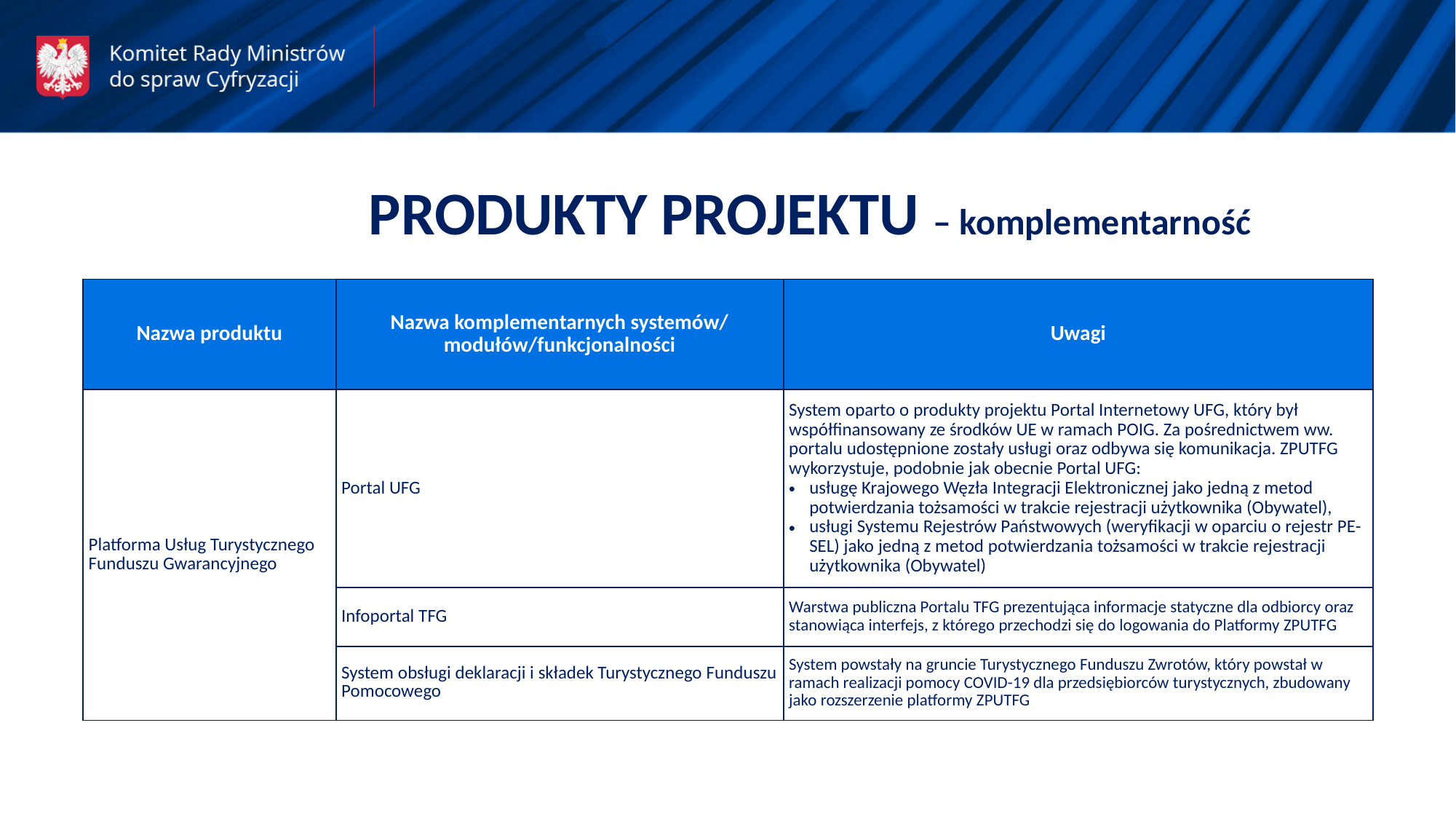

PRODUKTY PROJEKTU – komplementarność
| Nazwa produktu | Nazwa komplementarnych systemów/ modułów/funkcjonalności | Uwagi |
| --- | --- | --- |
| Platforma Usług Turystycznego Funduszu Gwarancyjnego | Portal UFG | System oparto o produkty projektu Portal Internetowy UFG, który był współfinansowany ze środków UE w ramach POIG. Za pośrednictwem ww. portalu udostępnione zostały usługi oraz odbywa się komunikacja. ZPUTFG wykorzystuje, podobnie jak obecnie Portal UFG: usługę Krajowego Węzła Integracji Elektronicznej jako jedną z metod potwierdzania tożsamości w trakcie rejestracji użytkownika (Obywatel), usługi Systemu Rejestrów Państwowych (weryfikacji w oparciu o rejestr PE-SEL) jako jedną z metod potwierdzania tożsamości w trakcie rejestracji użytkownika (Obywatel) |
| Infoportal TFG | Infoportal TFG | Warstwa publiczna Portalu TFG prezentująca informacje statyczne dla odbiorcy oraz stanowiąca interfejs, z którego przechodzi się do logowania do Platformy ZPUTFG |
|  | System obsługi deklaracji i składek Turystycznego Funduszu Pomocowego | System powstały na gruncie Turystycznego Funduszu Zwrotów, który powstał w ramach realizacji pomocy COVID-19 dla przedsiębiorców turystycznych, zbudowany jako rozszerzenie platformy ZPUTFG |